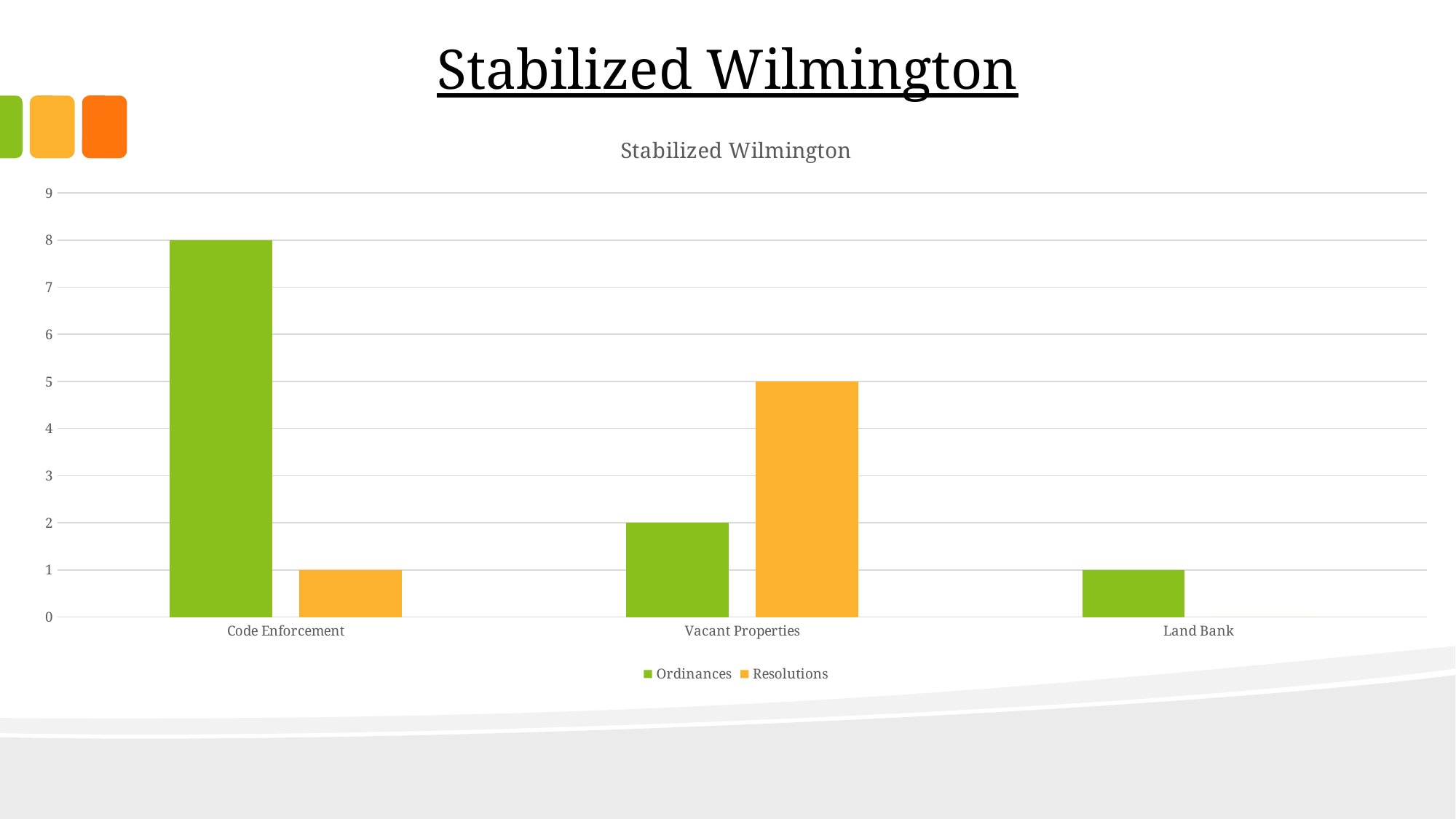

# Stabilized Wilmington

### Chart: Stabilized Wilmington

| Category |  |  |
|---|---|---|
| Code Enforcement | 8.0 | 1.0 |
| Vacant Properties | 2.0 | 5.0 |
| Land Bank | 1.0 | 0.0 |